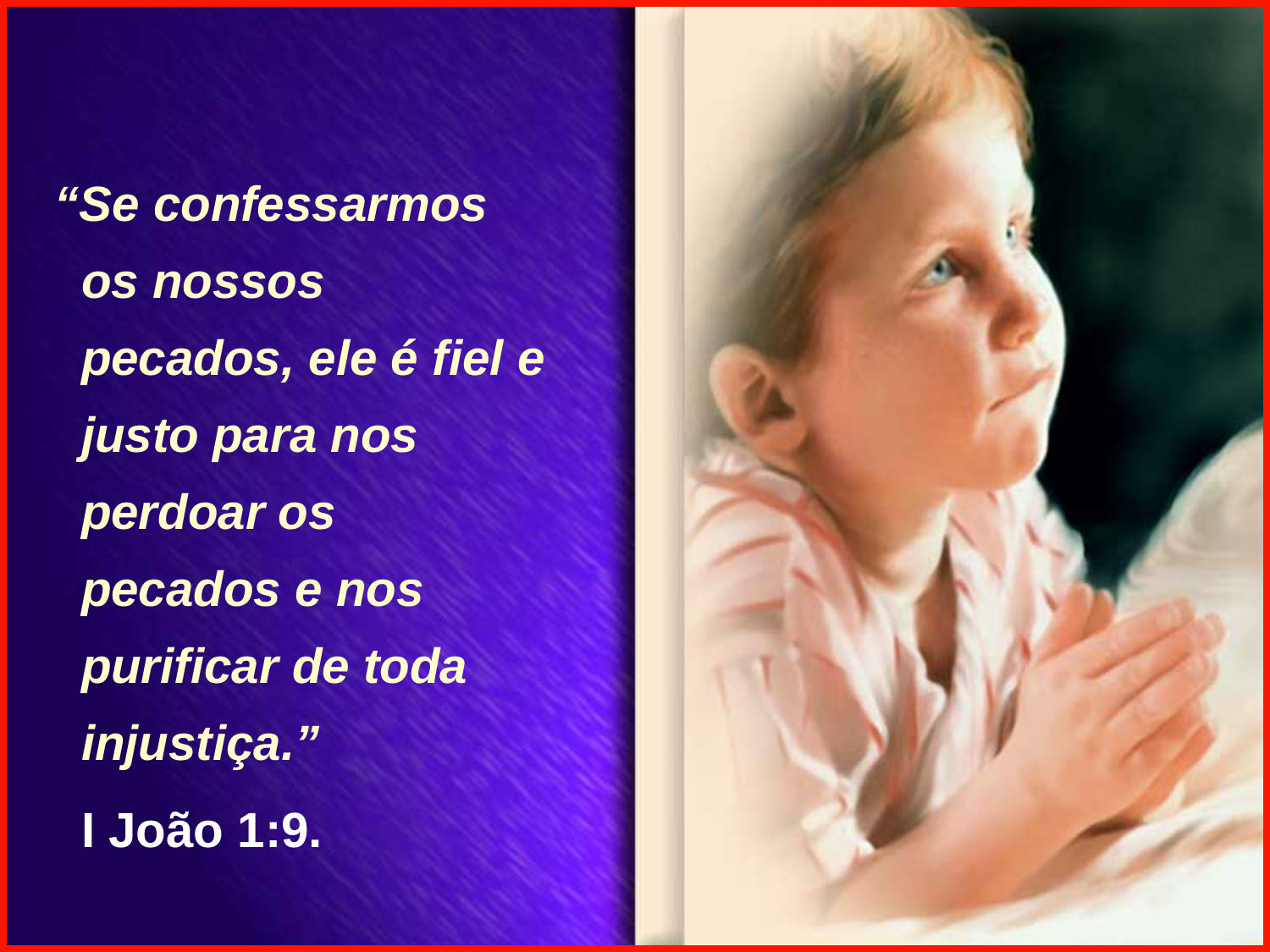

“Se confessarmos os nossos pecados, ele é fiel e justo para nos perdoar os pecados e nos purificar de toda injustiça.”
	I João 1:9.